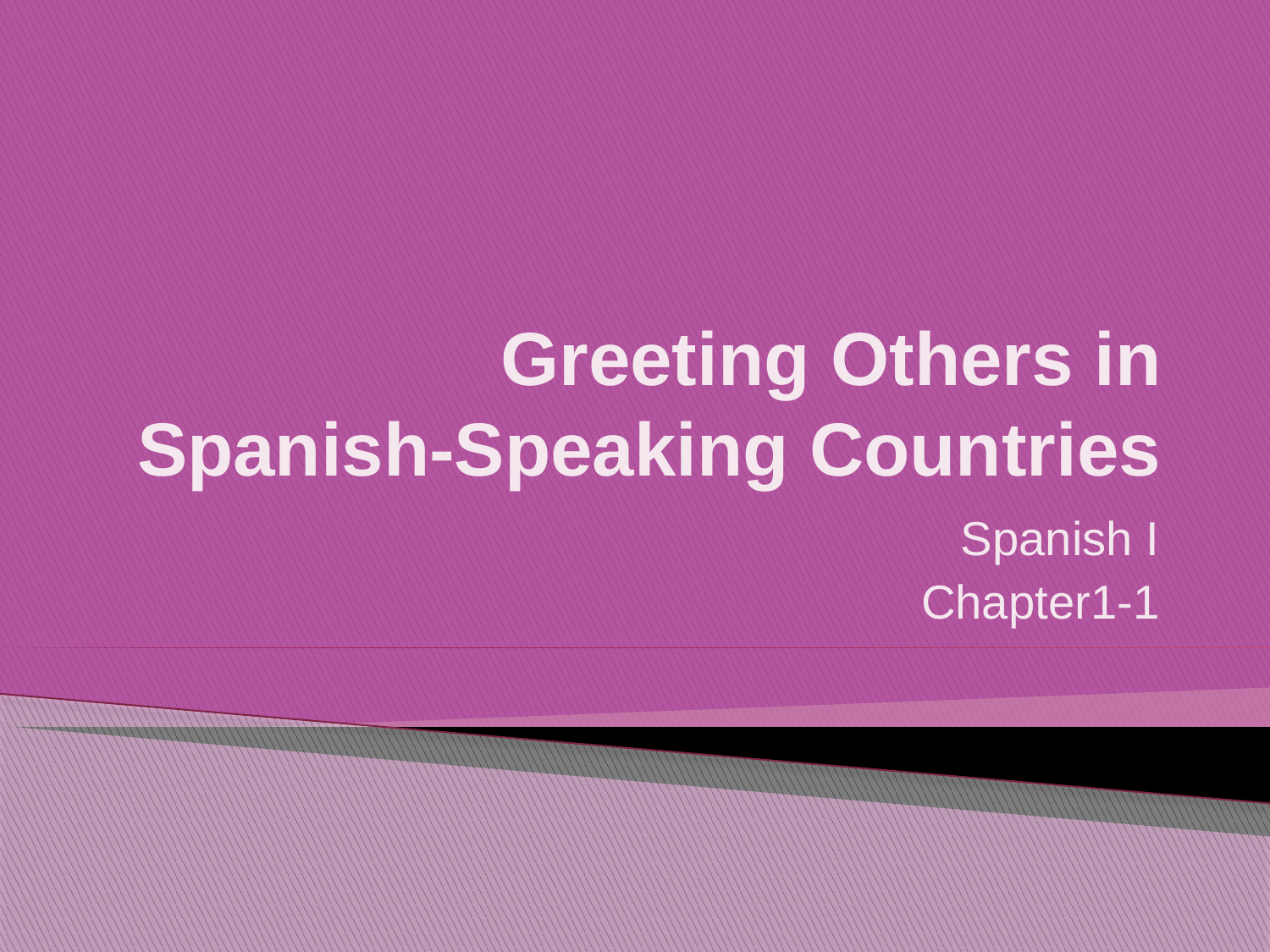

# Greeting Others in Spanish-Speaking Countries
Spanish I
Chapter1-1